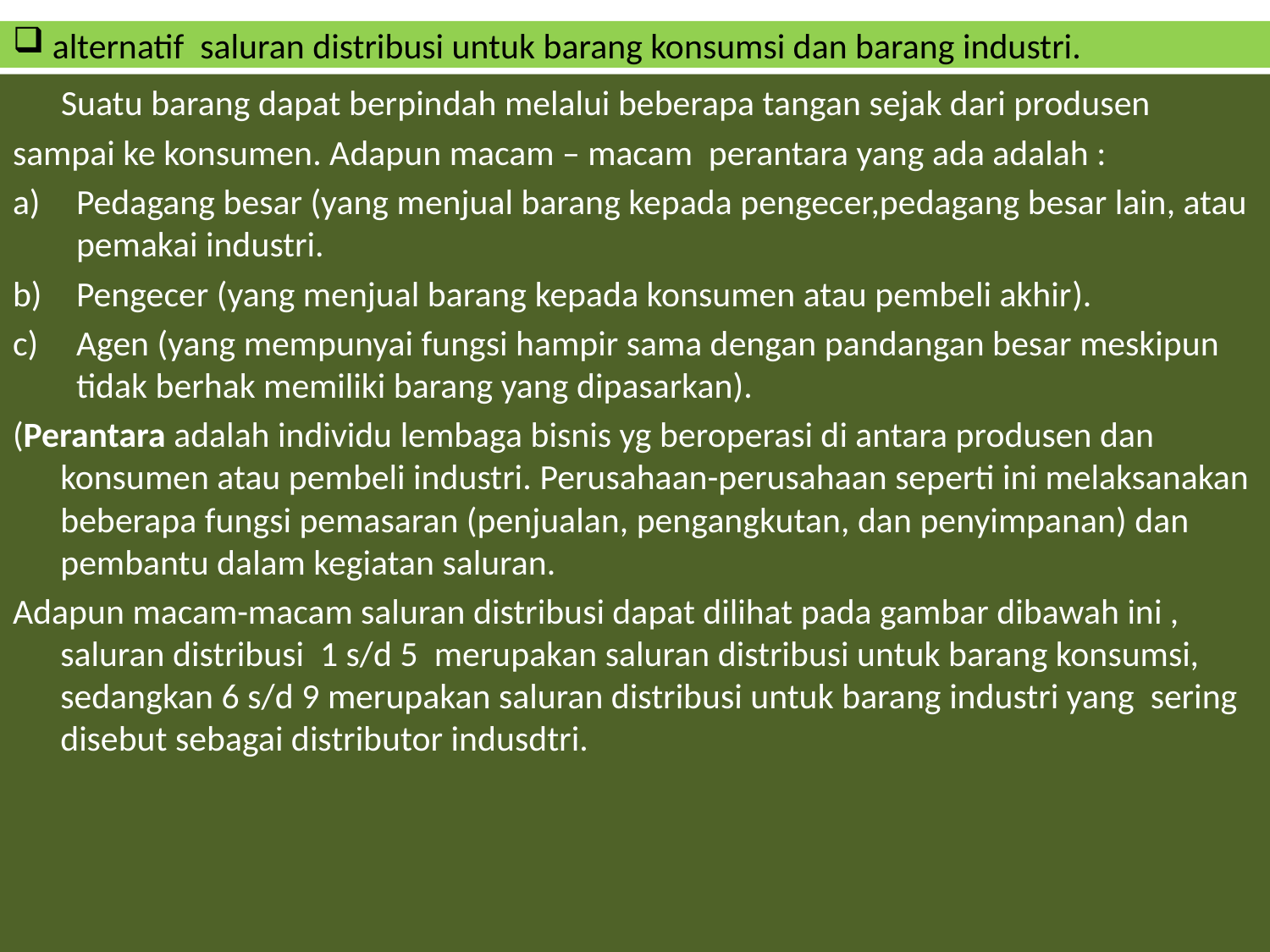

# alternatif  saluran distribusi untuk barang konsumsi dan barang industri.
      Suatu barang dapat berpindah melalui beberapa tangan sejak dari produsen
sampai ke konsumen. Adapun macam – macam  perantara yang ada adalah :
Pedagang besar (yang menjual barang kepada pengecer,pedagang besar lain, atau pemakai industri.
Pengecer (yang menjual barang kepada konsumen atau pembeli akhir).
Agen (yang mempunyai fungsi hampir sama dengan pandangan besar meskipun tidak berhak memiliki barang yang dipasarkan).
(Perantara adalah individu lembaga bisnis yg beroperasi di antara produsen dan konsumen atau pembeli industri. Perusahaan-perusahaan seperti ini melaksanakan beberapa fungsi pemasaran (penjualan, pengangkutan, dan penyimpanan) dan pembantu dalam kegiatan saluran.
Adapun macam-macam saluran distribusi dapat dilihat pada gambar dibawah ini , saluran distribusi  1 s/d 5  merupakan saluran distribusi untuk barang konsumsi, sedangkan 6 s/d 9 merupakan saluran distribusi untuk barang industri yang  sering disebut sebagai distributor indusdtri.